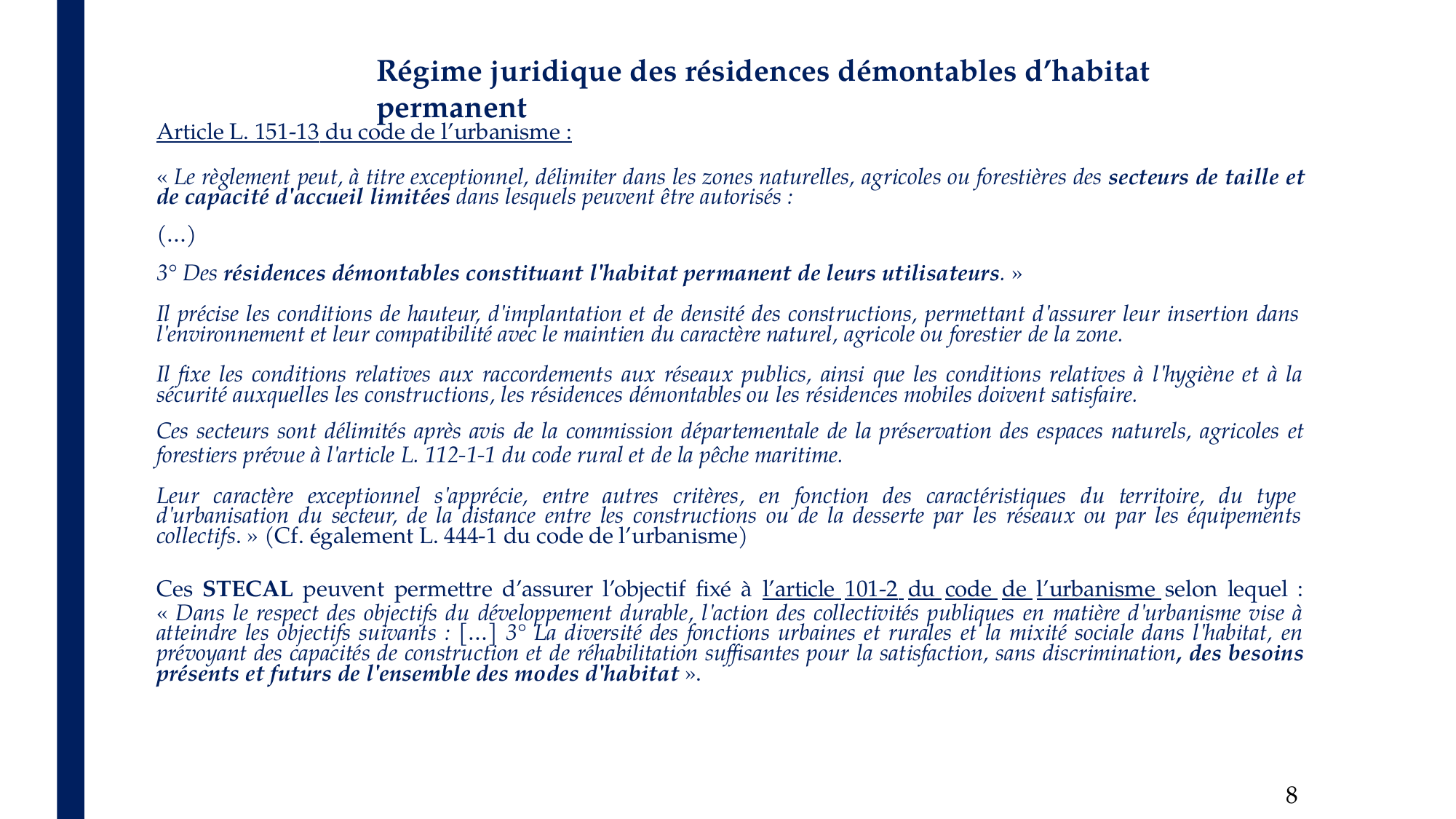

# Régime juridique des résidences démontables d’habitat permanent
Article L. 151-13 du code de l’urbanisme :

« Le règlement peut, à titre exceptionnel, délimiter dans les zones naturelles, agricoles ou forestières des secteurs de taille et  de capacité d'accueil limitées dans lesquels peuvent être autorisés :
(…)
3° Des résidences démontables constituant l'habitat permanent de leurs utilisateurs. »
Il précise les conditions de hauteur, d'implantation et de densité des constructions, permettant d'assurer leur insertion dans  l'environnement et leur compatibilité avec le maintien du caractère naturel, agricole ou forestier de la zone.
Il fixe les conditions relatives aux raccordements aux réseaux publics, ainsi que les conditions relatives à l'hygiène et à la  sécurité auxquelles les constructions, les résidences démontables ou les résidences mobiles doivent satisfaire.
Ces secteurs sont délimités après avis de la commission départementale de la préservation des espaces naturels, agricoles et
forestiers prévue à l'article L. 112-1-1 du code rural et de la pêche maritime.
Leur caractère exceptionnel s'apprécie, entre autres critères, en fonction des caractéristiques du territoire, du type  d'urbanisation du secteur, de la distance entre les constructions ou de la desserte par les réseaux ou par les équipements  collectifs. » (Cf. également L. 444-1 du code de l’urbanisme)

Ces STECAL peuvent permettre d’assurer l’objectif fixé à l’article 101-2 du code de l’urbanisme selon lequel :
« Dans le respect des objectifs du développement durable, l'action des collectivités publiques en matière d'urbanisme vise à  atteindre les objectifs suivants : […] 3° La diversité des fonctions urbaines et rurales et la mixité sociale dans l'habitat, en  prévoyant des capacités de construction et de réhabilitation suffisantes pour la satisfaction, sans discrimination, des besoins  présents et futurs de l'ensemble des modes d'habitat ».
8